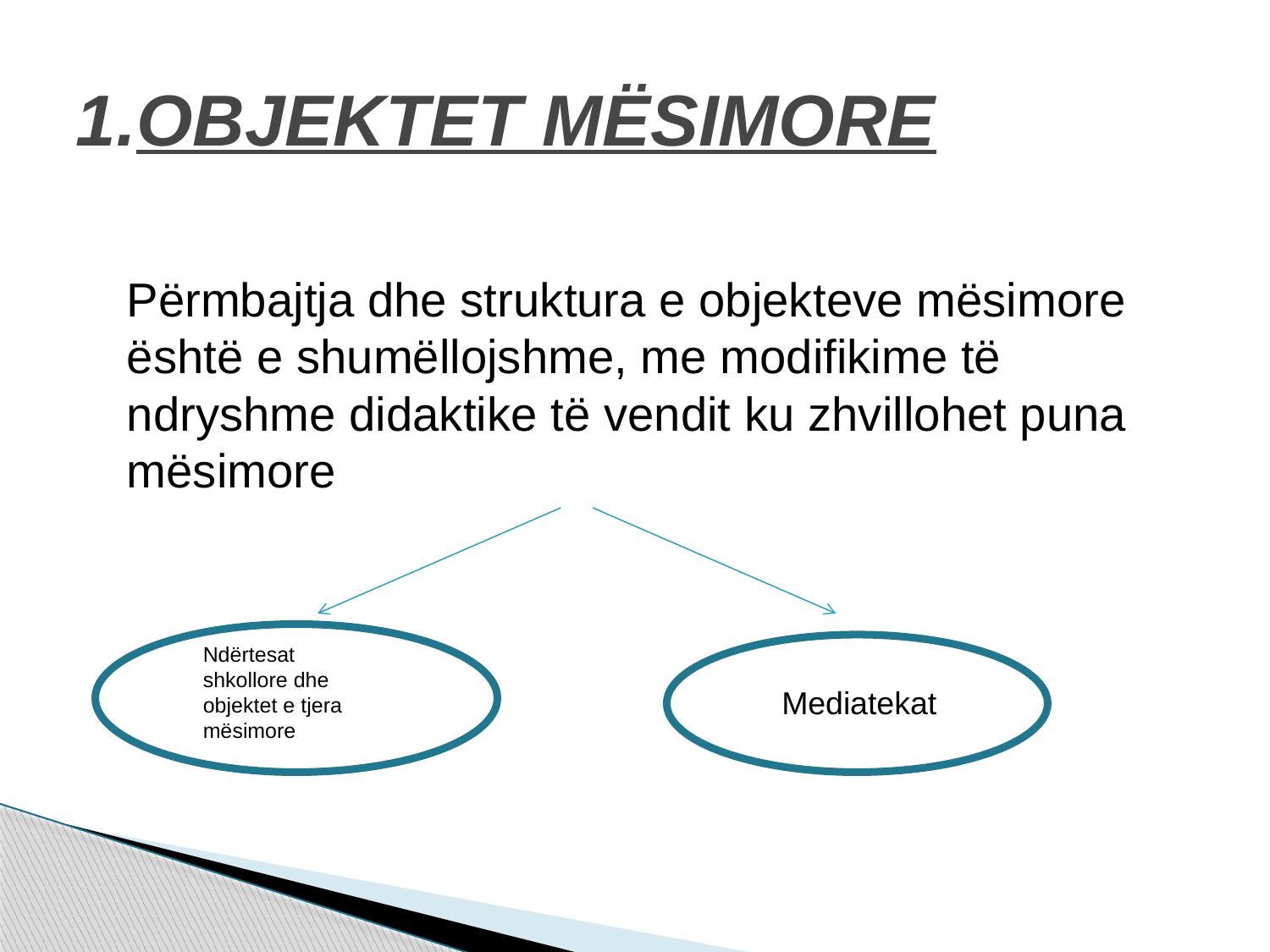

# 1.OBJEKTET MËSIMORE
Përmbajtja dhe struktura e objekteve mësimore është e shumëllojshme, me modifikime të ndryshme didaktike të vendit ku zhvillohet puna mësimore
n

Ndërtesat shkollore dhe objektet e tjera mësimore
 Mediatekat